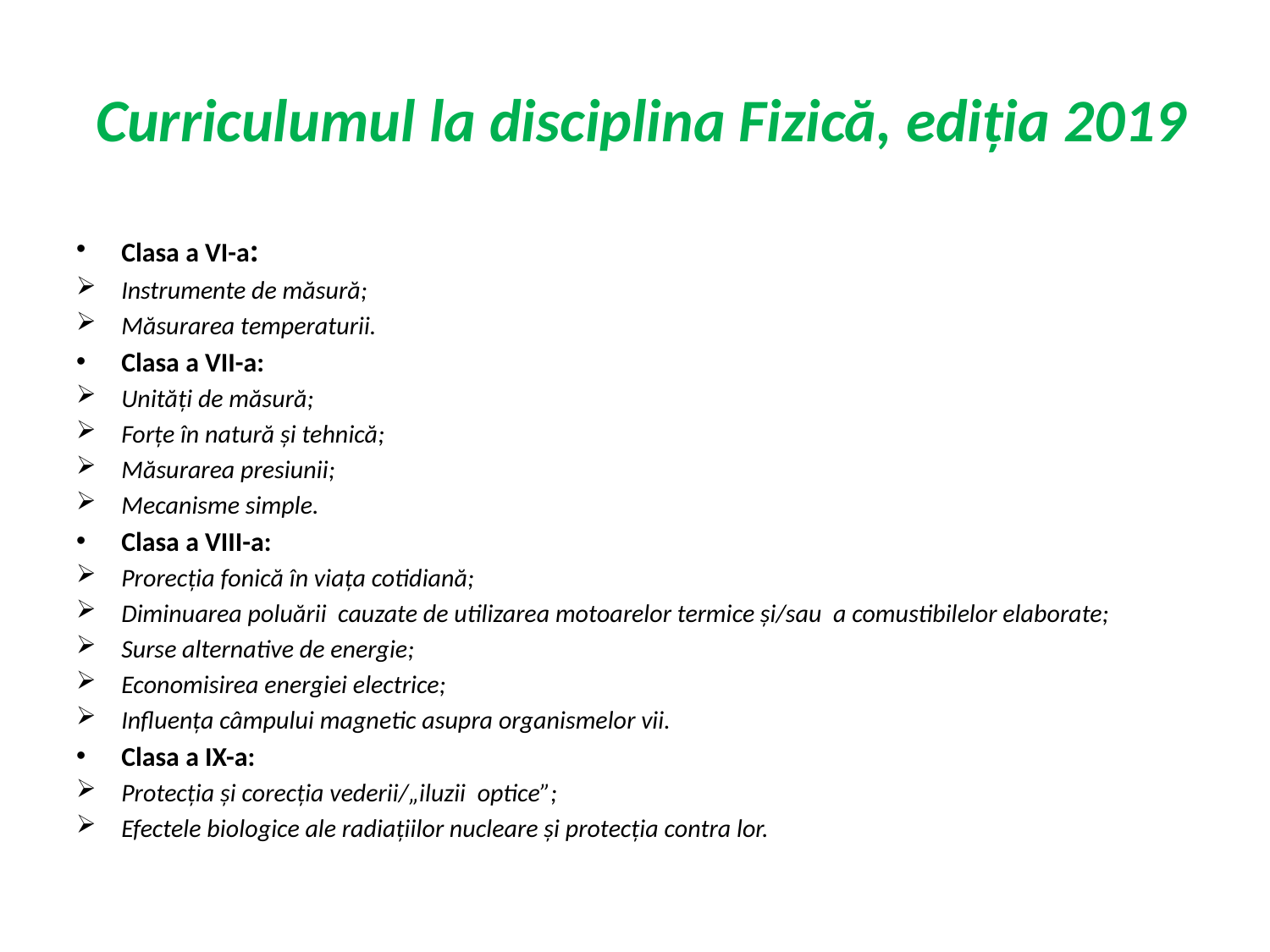

# Curriculumul la disciplina Fizică, ediția 2019
Clasa a VI-a:
Instrumente de măsură;
Măsurarea temperaturii.
Clasa a VII-a:
Unități de măsură;
Forțe în natură și tehnică;
Măsurarea presiunii;
Mecanisme simple.
Clasa a VIII-a:
Prorecția fonică în viața cotidiană;
Diminuarea poluării  cauzate de utilizarea motoarelor termice și/sau  a comustibilelor elaborate;
Surse alternative de energie;
Economisirea energiei electrice;
Influența câmpului magnetic asupra organismelor vii.
Clasa a IX-a:
Protecția și corecția vederii/„iluzii  optice”;
Efectele biologice ale radiațiilor nucleare și protecția contra lor.